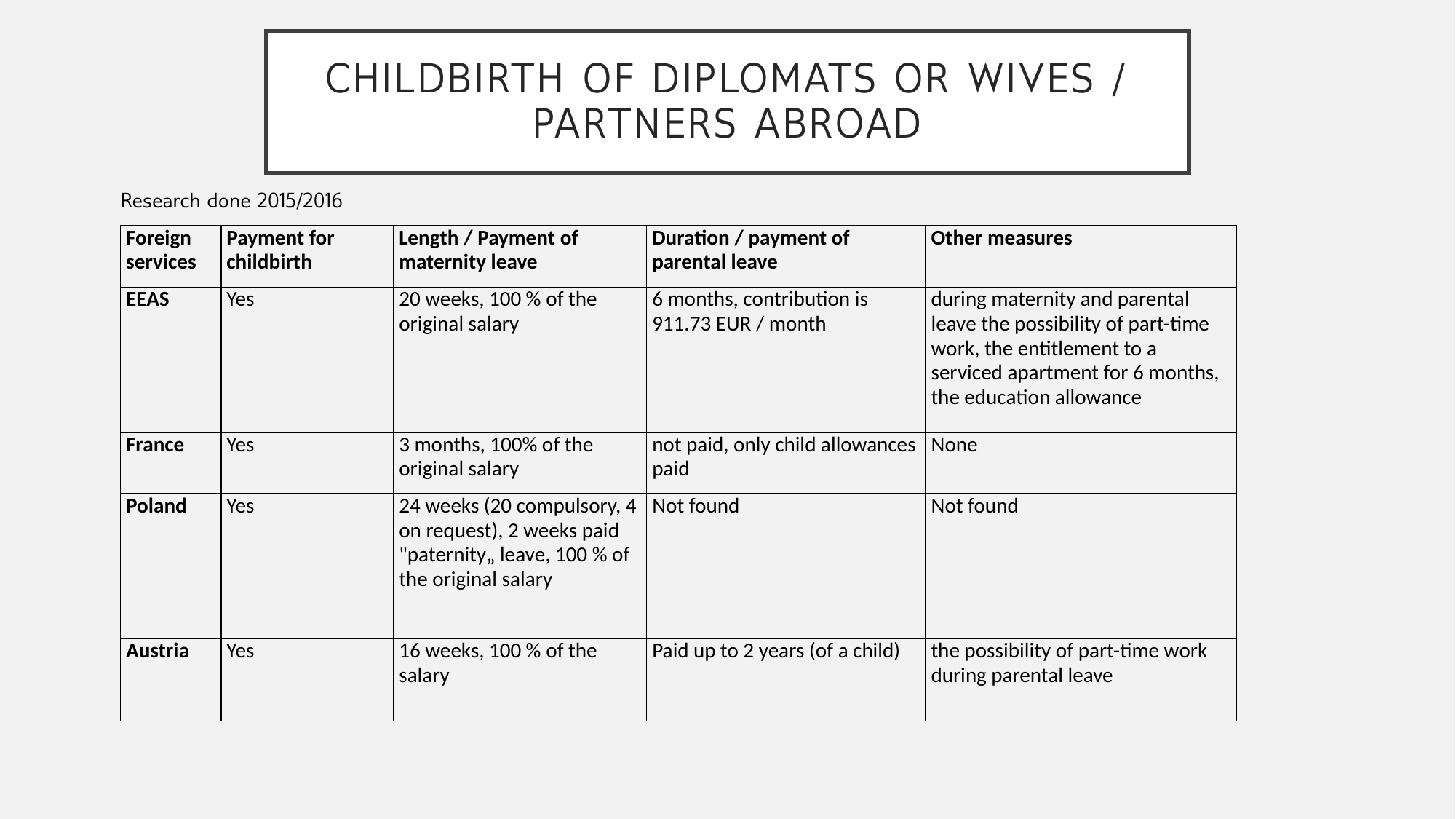

# childbirth of diplomats or wives / partners abroad
Research done 2015/2016
| Foreign services | Payment for childbirth | Length / Payment of maternity leave | Duration / payment of parental leave | Other measures |
| --- | --- | --- | --- | --- |
| EEAS | Yes | 20 weeks, 100 % of the original salary | 6 months, contribution is 911.73 EUR / month | during maternity and parental leave the possibility of part-time work, the entitlement to a serviced apartment for 6 months, the education allowance |
| France | Yes | 3 months, 100% of the original salary | not paid, only child allowances paid | None |
| Poland | Yes | 24 weeks (20 compulsory, 4 on request), 2 weeks paid "paternity„ leave, 100 % of the original salary | Not found | Not found |
| Austria | Yes | 16 weeks, 100 % of the salary | Paid up to 2 years (of a child) | the possibility of part-time work during parental leave |